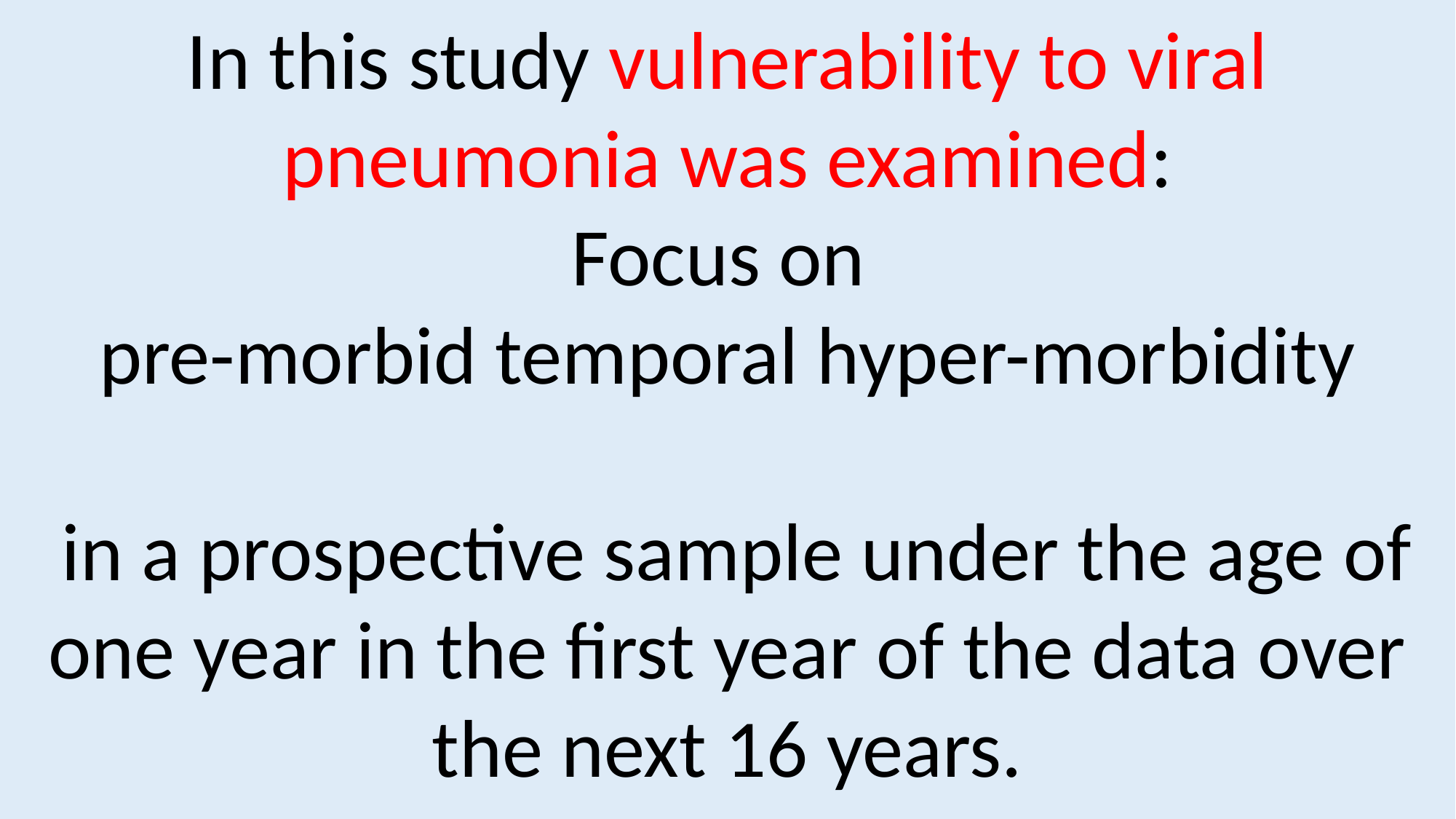

In this study vulnerability to viral pneumonia was examined:
Focus on
pre-morbid temporal hyper-morbidity

 in a prospective sample under the age of one year in the first year of the data over the next 16 years.